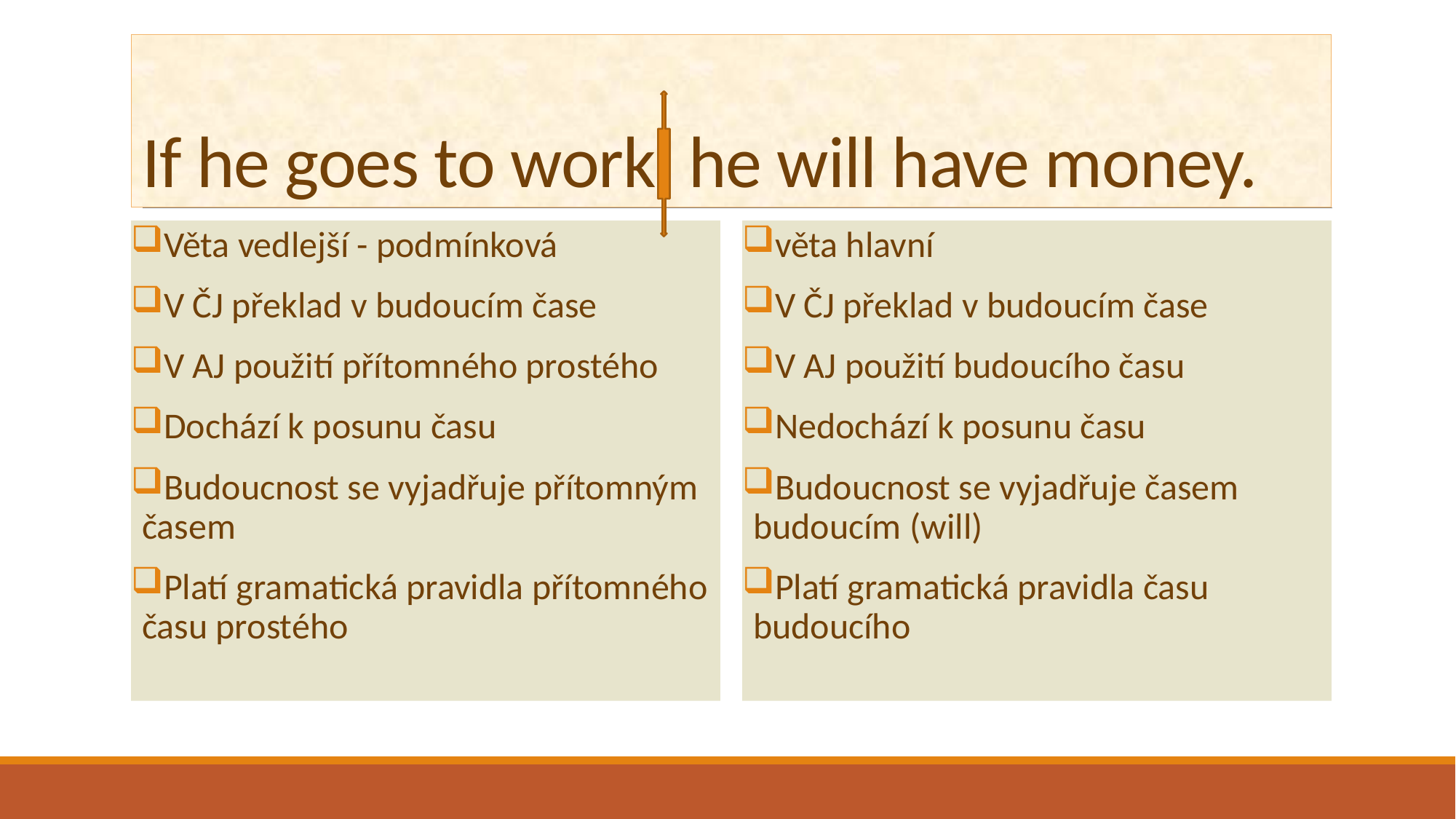

# If he goes to work, he will have money.

Věta vedlejší - podmínková
V ČJ překlad v budoucím čase
V AJ použití přítomného prostého
Dochází k posunu času
Budoucnost se vyjadřuje přítomným časem
Platí gramatická pravidla přítomného času prostého
věta hlavní
V ČJ překlad v budoucím čase
V AJ použití budoucího času
Nedochází k posunu času
Budoucnost se vyjadřuje časem budoucím (will)
Platí gramatická pravidla času budoucího